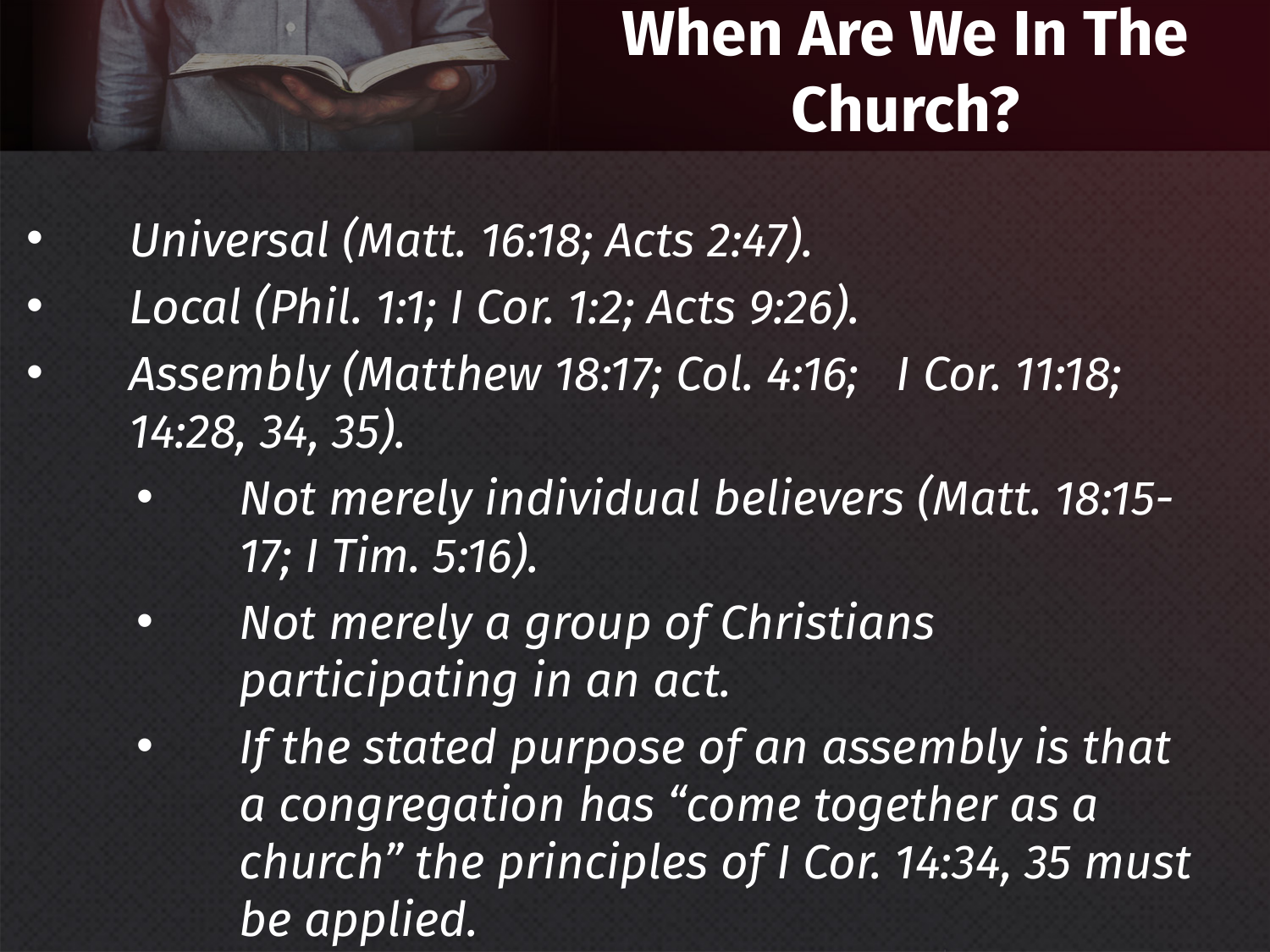

# When Are We In The Church?
Universal (Matt. 16:18; Acts 2:47).
Local (Phil. 1:1; I Cor. 1:2; Acts 9:26).
Assembly (Matthew 18:17; Col. 4:16;   I Cor. 11:18; 14:28, 34, 35).
Not merely individual believers (Matt. 18:15-17; I Tim. 5:16).
Not merely a group of Christians participating in an act.
If the stated purpose of an assembly is that a congregation has “come together as a church” the principles of I Cor. 14:34, 35 must be applied.